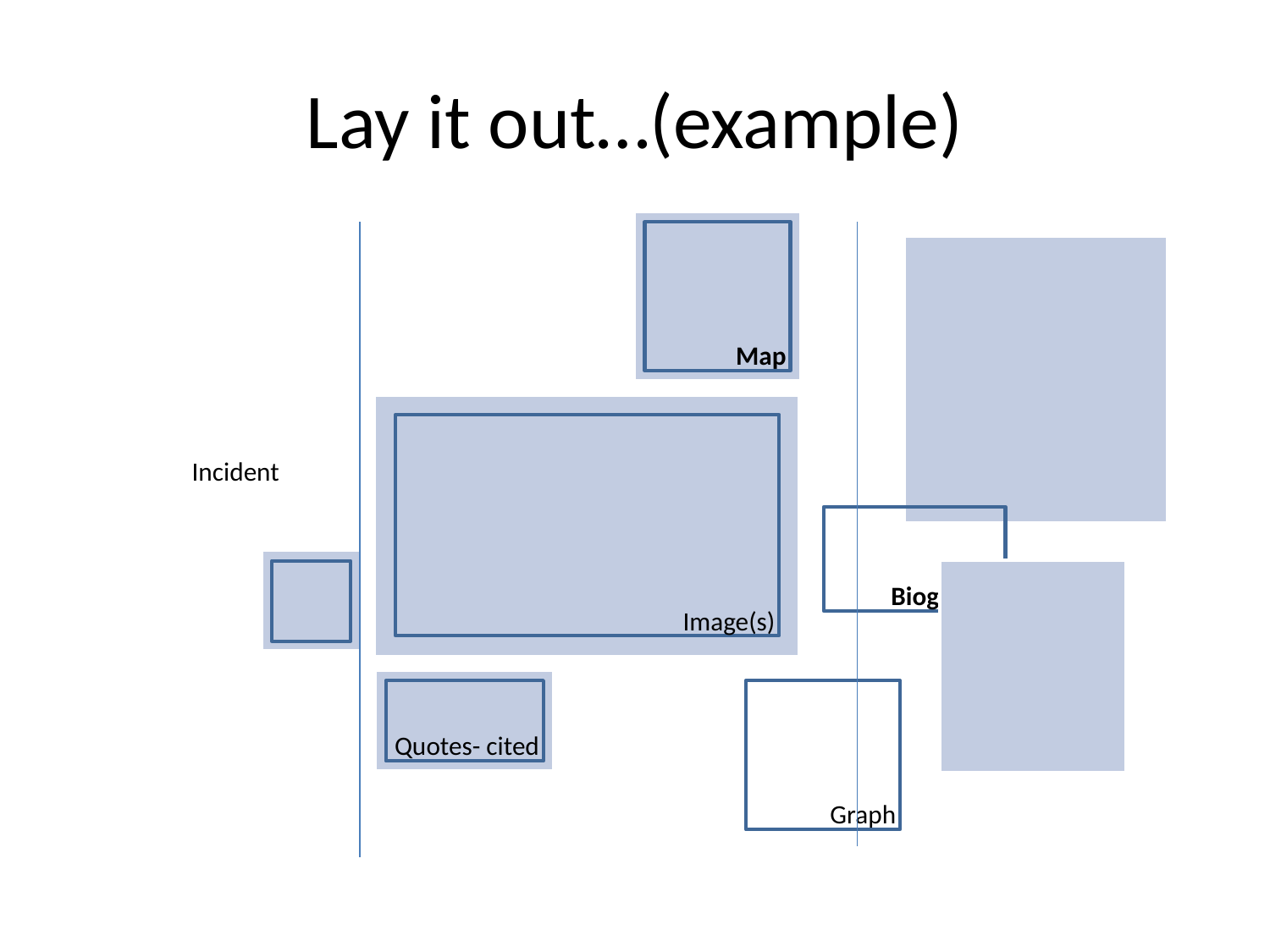

# Lay it out…(example)
Image(s)
Map
Biography
Incident
Graph
Quotes- cited